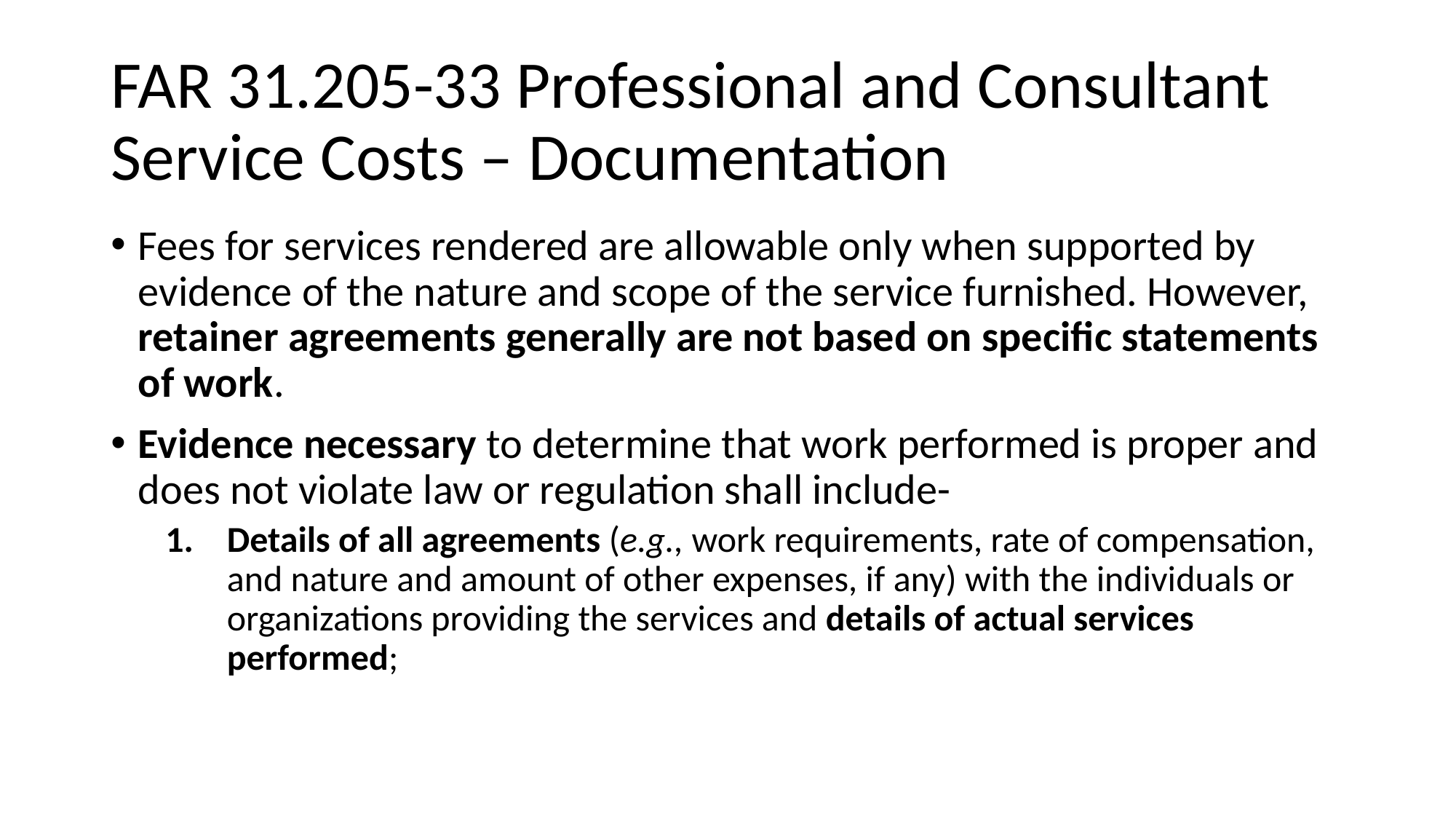

# FAR 31.205-33 Professional and Consultant Service Costs – Documentation
Fees for services rendered are allowable only when supported by evidence of the nature and scope of the service furnished. However, retainer agreements generally are not based on specific statements of work.
Evidence necessary to determine that work performed is proper and does not violate law or regulation shall include-
Details of all agreements (e.g., work requirements, rate of compensation, and nature and amount of other expenses, if any) with the individuals or organizations providing the services and details of actual services performed;